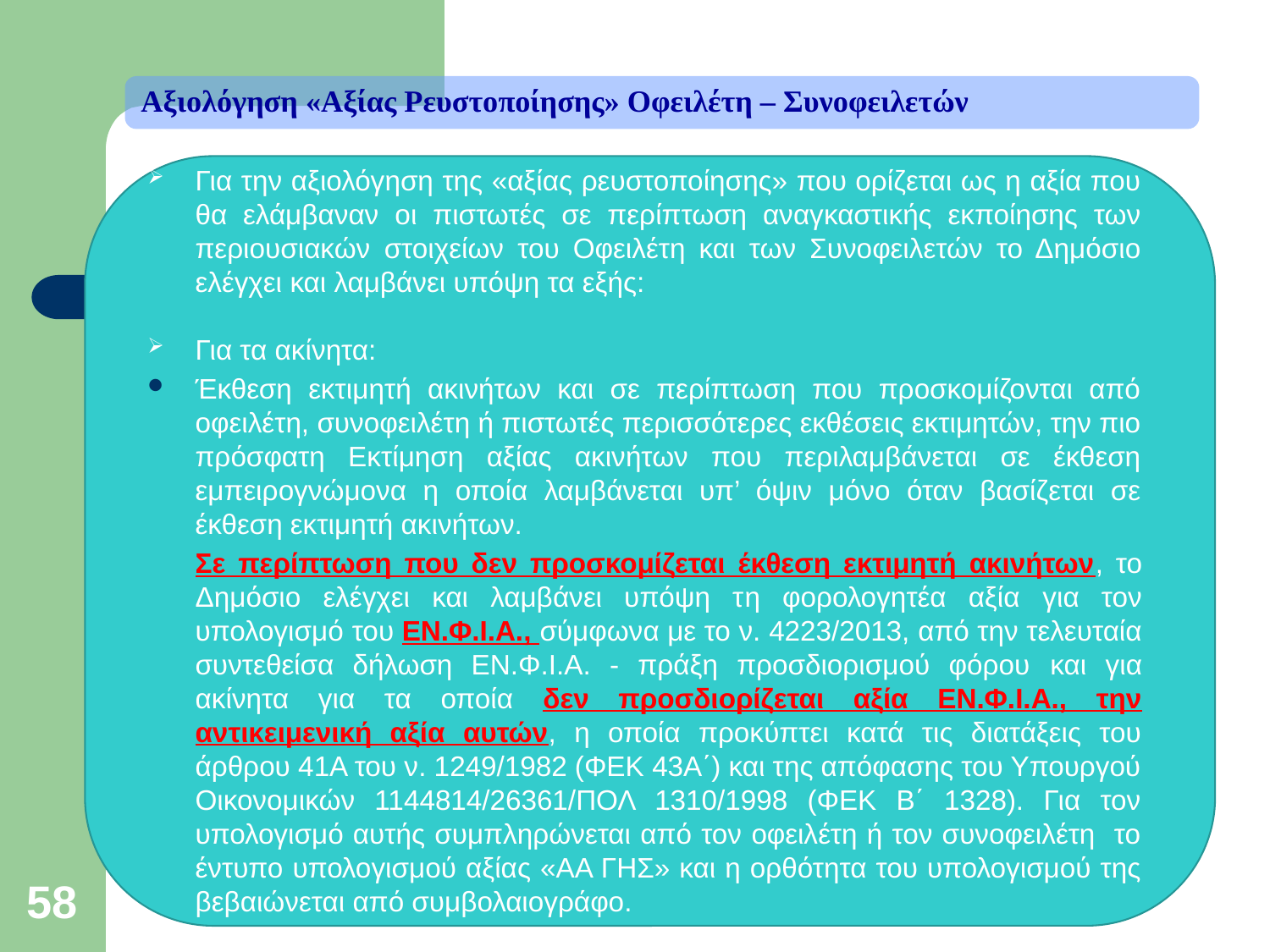

Αξιολόγηση «Αξίας Ρευστοποίησης» Οφειλέτη – Συνοφειλετών

Για την αξιολόγηση της «αξίας ρευστοποίησης» που ορίζεται ως η αξία που θα ελάμβαναν οι πιστωτές σε περίπτωση αναγκαστικής εκποίησης των περιουσιακών στοιχείων του Οφειλέτη και των Συνοφειλετών το Δημόσιο ελέγχει και λαμβάνει υπόψη τα εξής:

Για τα ακίνητα:
Έκθεση εκτιμητή ακινήτων και σε περίπτωση που προσκομίζονται από οφειλέτη, συνοφειλέτη ή πιστωτές περισσότερες εκθέσεις εκτιμητών, την πιο πρόσφατη Εκτίμηση αξίας ακινήτων που περιλαμβάνεται σε έκθεση εμπειρογνώμονα η οποία λαμβάνεται υπ’ όψιν μόνο όταν βασίζεται σε έκθεση εκτιμητή ακινήτων.
	Σε περίπτωση που δεν προσκομίζεται έκθεση εκτιμητή ακινήτων, το Δημόσιο ελέγχει και λαμβάνει υπόψη τη φορολογητέα αξία για τον υπολογισμό του ΕΝ.Φ.Ι.Α., σύμφωνα με το ν. 4223/2013, από την τελευταία συντεθείσα δήλωση ΕΝ.Φ.Ι.Α. - πράξη προσδιορισμού φόρου και για ακίνητα για τα οποία δεν προσδιορίζεται αξία ΕΝ.Φ.Ι.Α., την αντικειμενική αξία αυτών, η οποία προκύπτει κατά τις διατάξεις του άρθρου 41Α του ν. 1249/1982 (ΦΕΚ 43Α΄) και της απόφασης του Υπουργού Οικονομικών 1144814/26361/ΠΟΛ 1310/1998 (ΦΕΚ Β΄ 1328). Για τον υπολογισμό αυτής συμπληρώνεται από τον οφειλέτη ή τον συνοφειλέτη  το έντυπο υπολογισμού αξίας «ΑΑ ΓΗΣ» και η ορθότητα του υπολογισμού της βεβαιώνεται από συμβολαιογράφο.
58